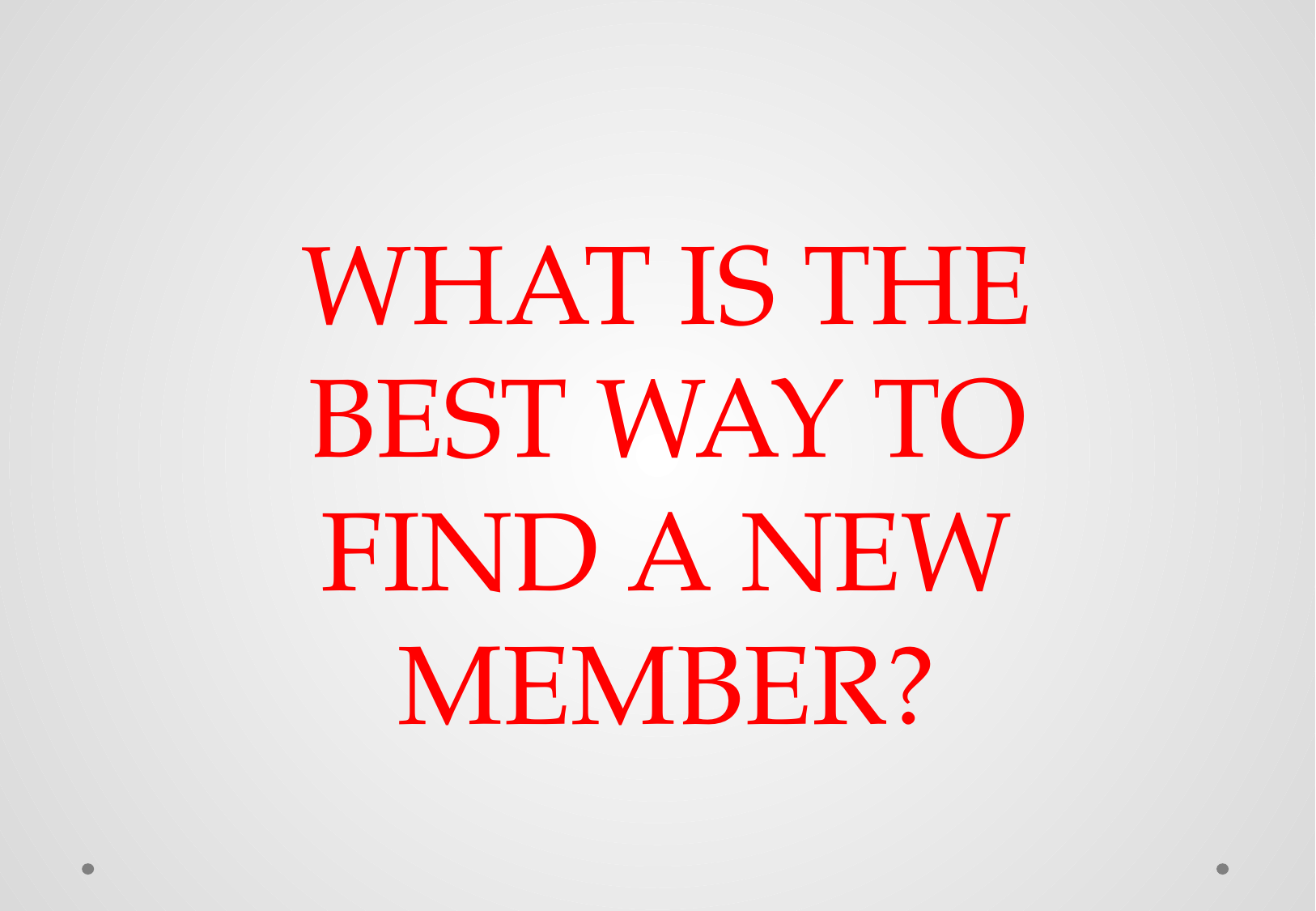

WHAT IS THE BEST WAY TO FIND A NEW MEMBER?